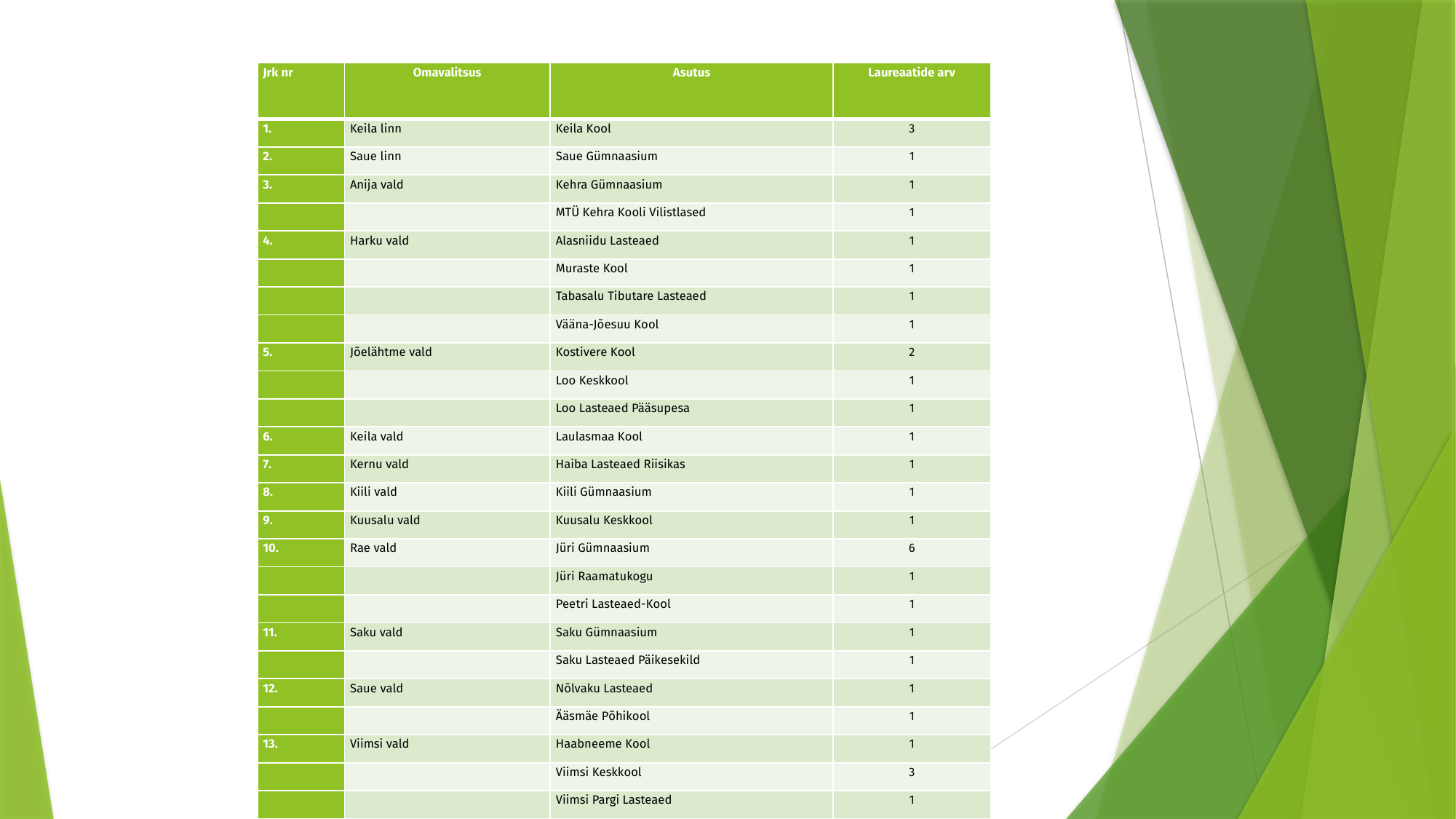

| Jrk nr | Omavalitsus | Asutus | Laureaatide arv |
| --- | --- | --- | --- |
| 1. | Keila linn | Keila Kool | 3 |
| 2. | Saue linn | Saue Gümnaasium | 1 |
| 3. | Anija vald | Kehra Gümnaasium | 1 |
|  |  | MTÜ Kehra Kooli Vilistlased | 1 |
| 4. | Harku vald | Alasniidu Lasteaed | 1 |
|  |  | Muraste Kool | 1 |
|  |  | Tabasalu Tibutare Lasteaed | 1 |
|  |  | Vääna-Jõesuu Kool | 1 |
| 5. | Jõelähtme vald | Kostivere Kool | 2 |
|  |  | Loo Keskkool | 1 |
|  |  | Loo Lasteaed Pääsupesa | 1 |
| 6. | Keila vald | Laulasmaa Kool | 1 |
| 7. | Kernu vald | Haiba Lasteaed Riisikas | 1 |
| 8. | Kiili vald | Kiili Gümnaasium | 1 |
| 9. | Kuusalu vald | Kuusalu Keskkool | 1 |
| 10. | Rae vald | Jüri Gümnaasium | 6 |
|  |  | Jüri Raamatukogu | 1 |
|  |  | Peetri Lasteaed-Kool | 1 |
| 11. | Saku vald | Saku Gümnaasium | 1 |
|  |  | Saku Lasteaed Päikesekild | 1 |
| 12. | Saue vald | Nõlvaku Lasteaed | 1 |
|  |  | Ääsmäe Põhikool | 1 |
| 13. | Viimsi vald | Haabneeme Kool | 1 |
|  |  | Viimsi Keskkool | 3 |
|  |  | Viimsi Pargi Lasteaed | 1 |
#